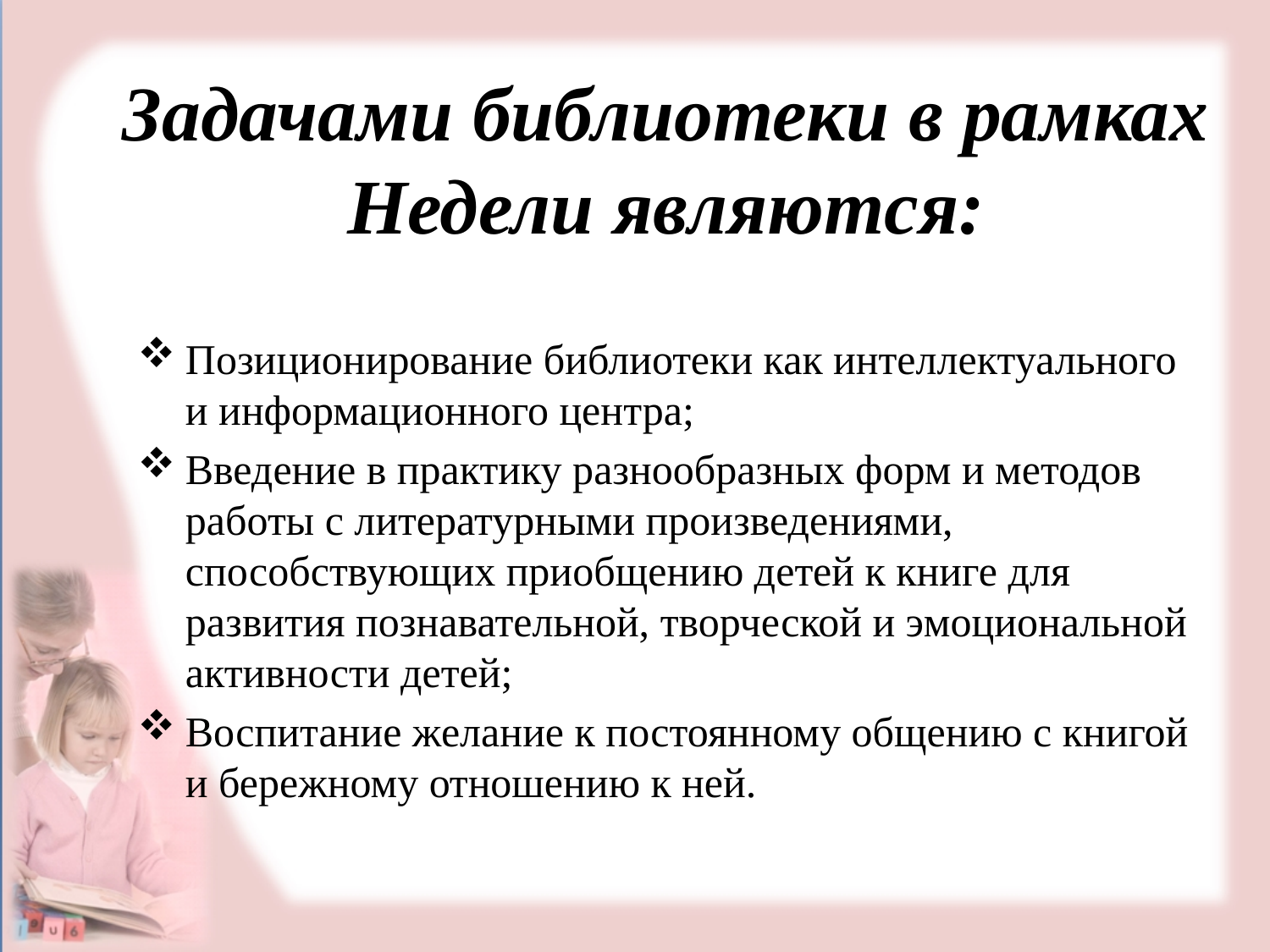

# Задачами библиотеки в рамках Недели являются:
Позиционирование библиотеки как интеллектуального и информационного центра;
Введение в практику разнообразных форм и методов работы с литературными произведениями, способствующих приобщению детей к книге для развития познавательной, творческой и эмоциональной активности детей;
Воспитание желание к постоянному общению с книгой и бережному отношению к ней.